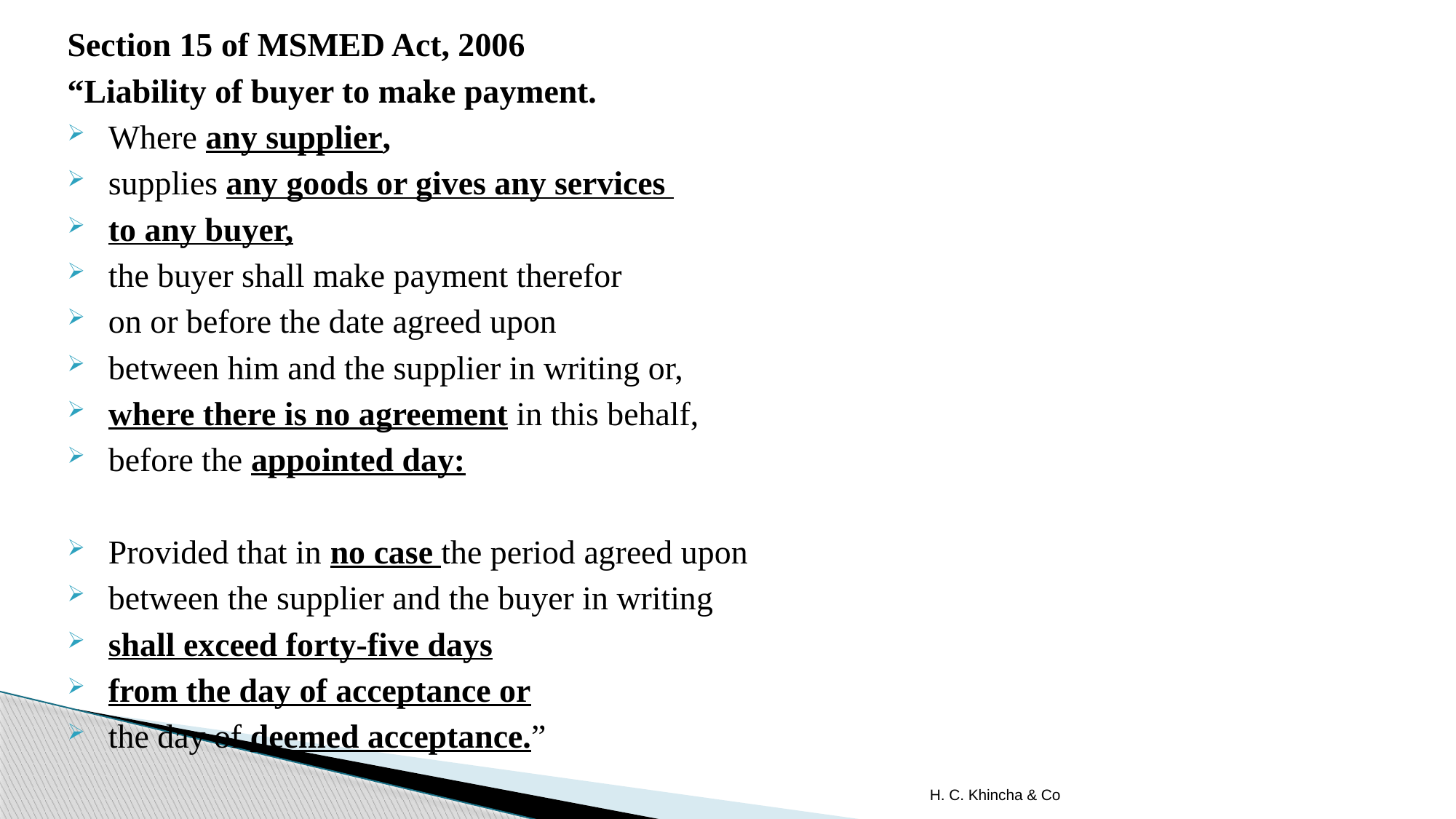

Section 15 of MSMED Act, 2006
“Liability of buyer to make payment.
Where any supplier,
supplies any goods or gives any services
to any buyer,
the buyer shall make payment therefor
on or before the date agreed upon
between him and the supplier in writing or,
where there is no agreement in this behalf,
before the appointed day:

Provided that in no case the period agreed upon
between the supplier and the buyer in writing
shall exceed forty-five days
from the day of acceptance or
the day of deemed acceptance.”
H. C. Khincha & Co